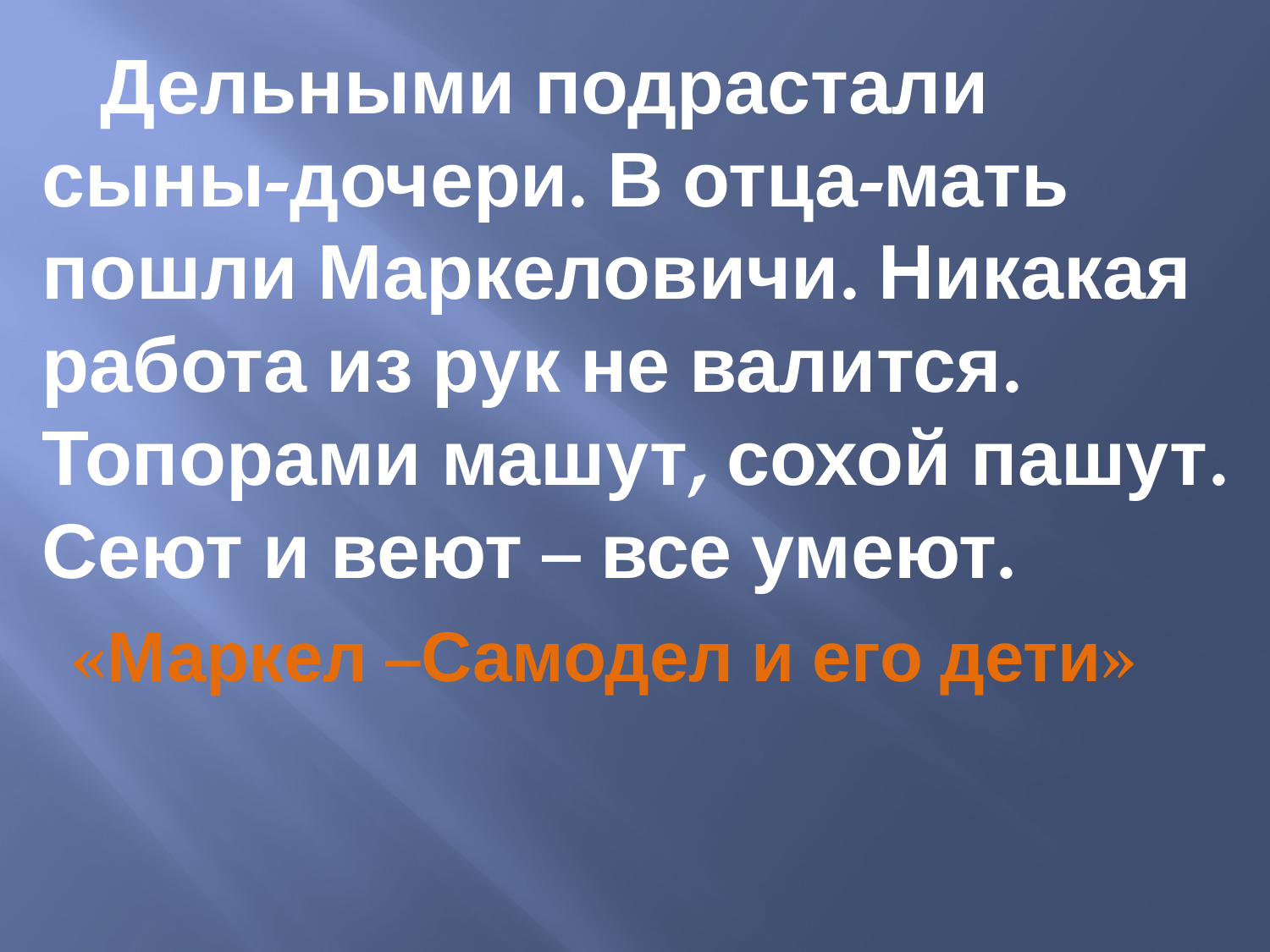

Дельными подрастали сыны-дочери. В отца-мать пошли Маркеловичи. Никакая работа из рук не валится. Топорами машут, сохой пашут. Сеют и веют – все умеют.
«Маркел –Самодел и его дети»